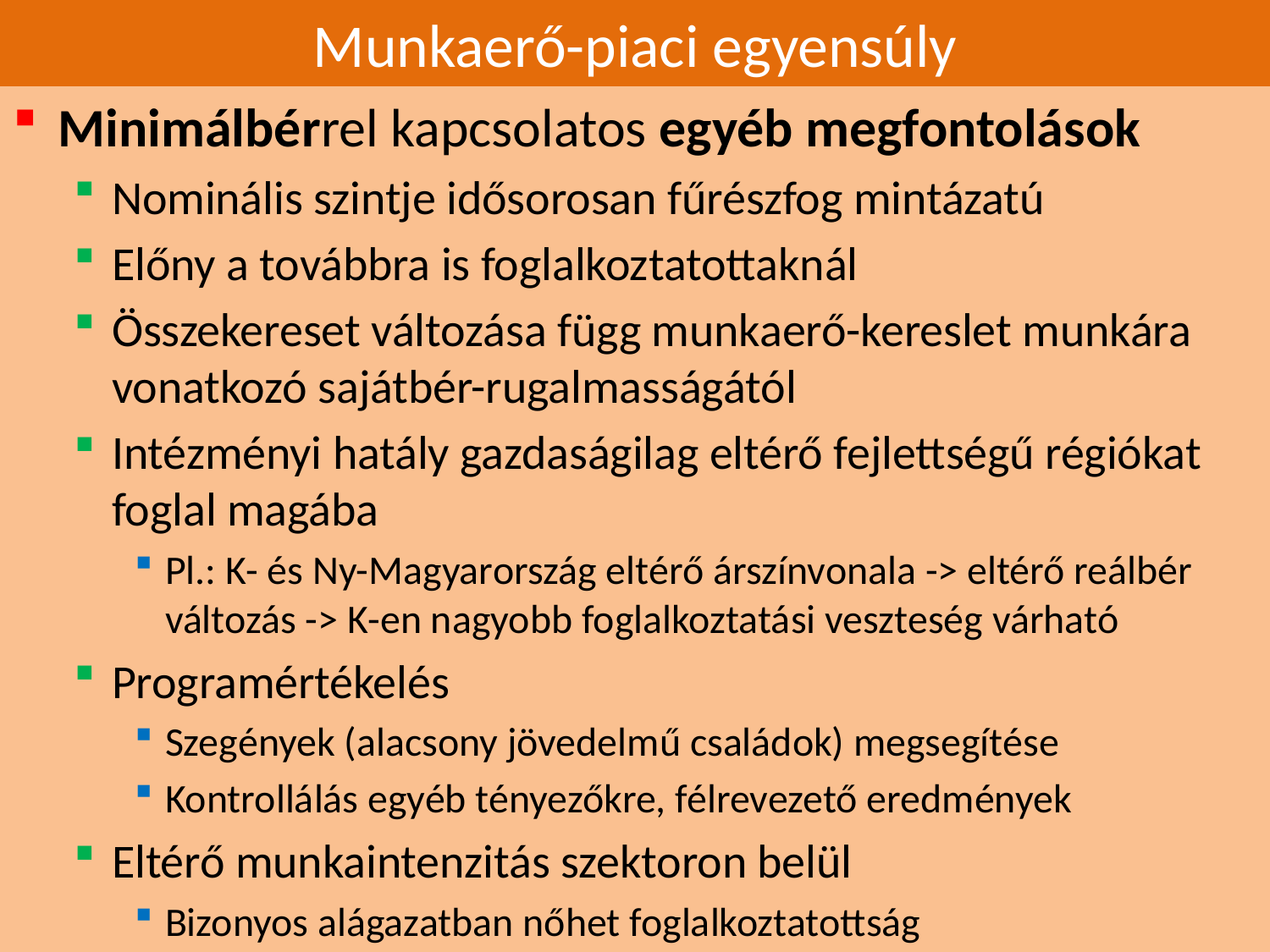

# Munkaerő-piaci egyensúly
Minimálbérrel kapcsolatos egyéb megfontolások
Nominális szintje idősorosan fűrészfog mintázatú
Előny a továbbra is foglalkoztatottaknál
Összekereset változása függ munkaerő-kereslet munkára vonatkozó sajátbér-rugalmasságától
Intézményi hatály gazdaságilag eltérő fejlettségű régiókat foglal magába
Pl.: K- és Ny-Magyarország eltérő árszínvonala -> eltérő reálbér változás -> K-en nagyobb foglalkoztatási veszteség várható
Programértékelés
Szegények (alacsony jövedelmű családok) megsegítése
Kontrollálás egyéb tényezőkre, félrevezető eredmények
Eltérő munkaintenzitás szektoron belül
Bizonyos alágazatban nőhet foglalkoztatottság